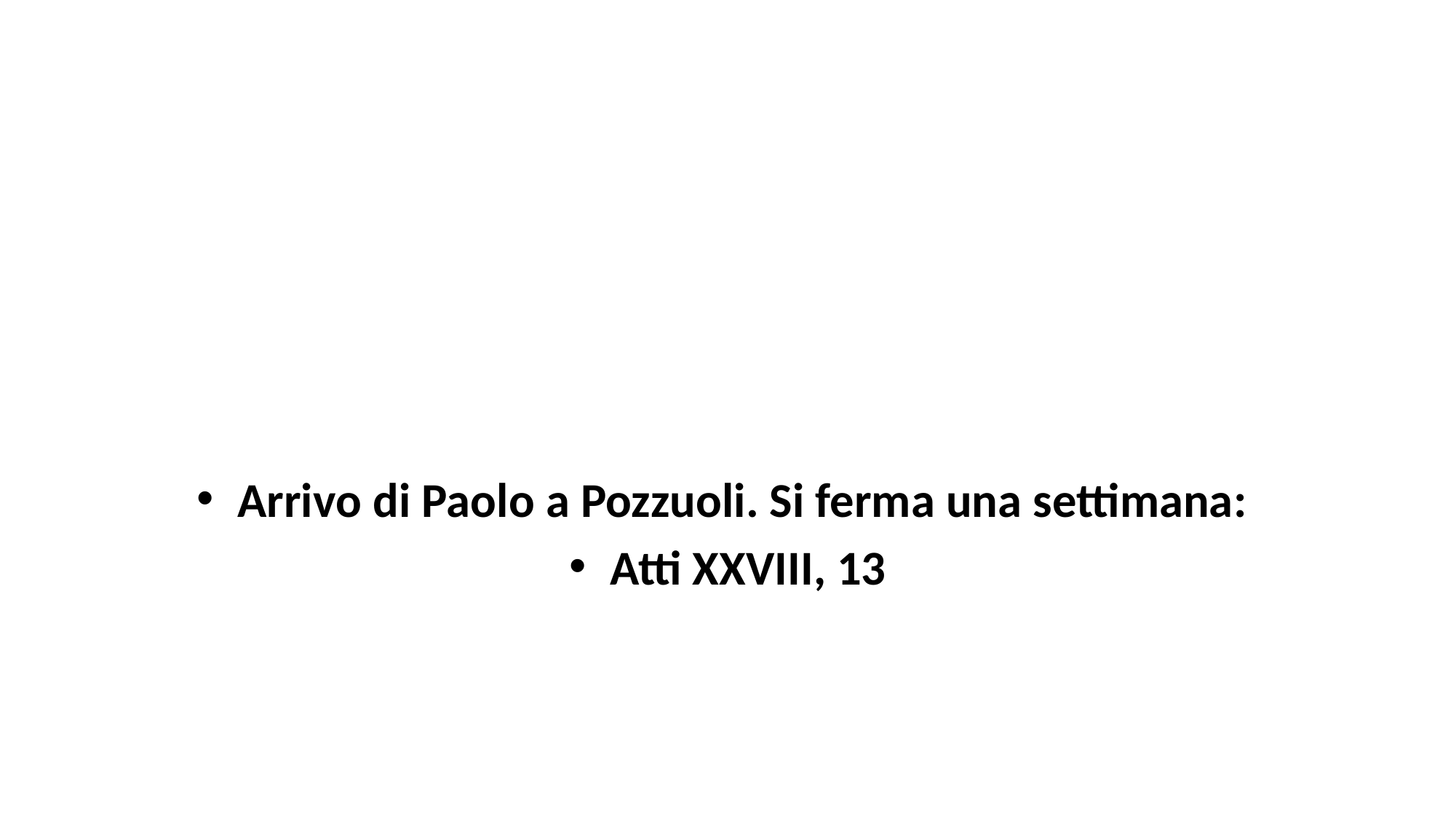

#

Arrivo di Paolo a Pozzuoli. Si ferma una settimana:
Atti XXVIII, 13